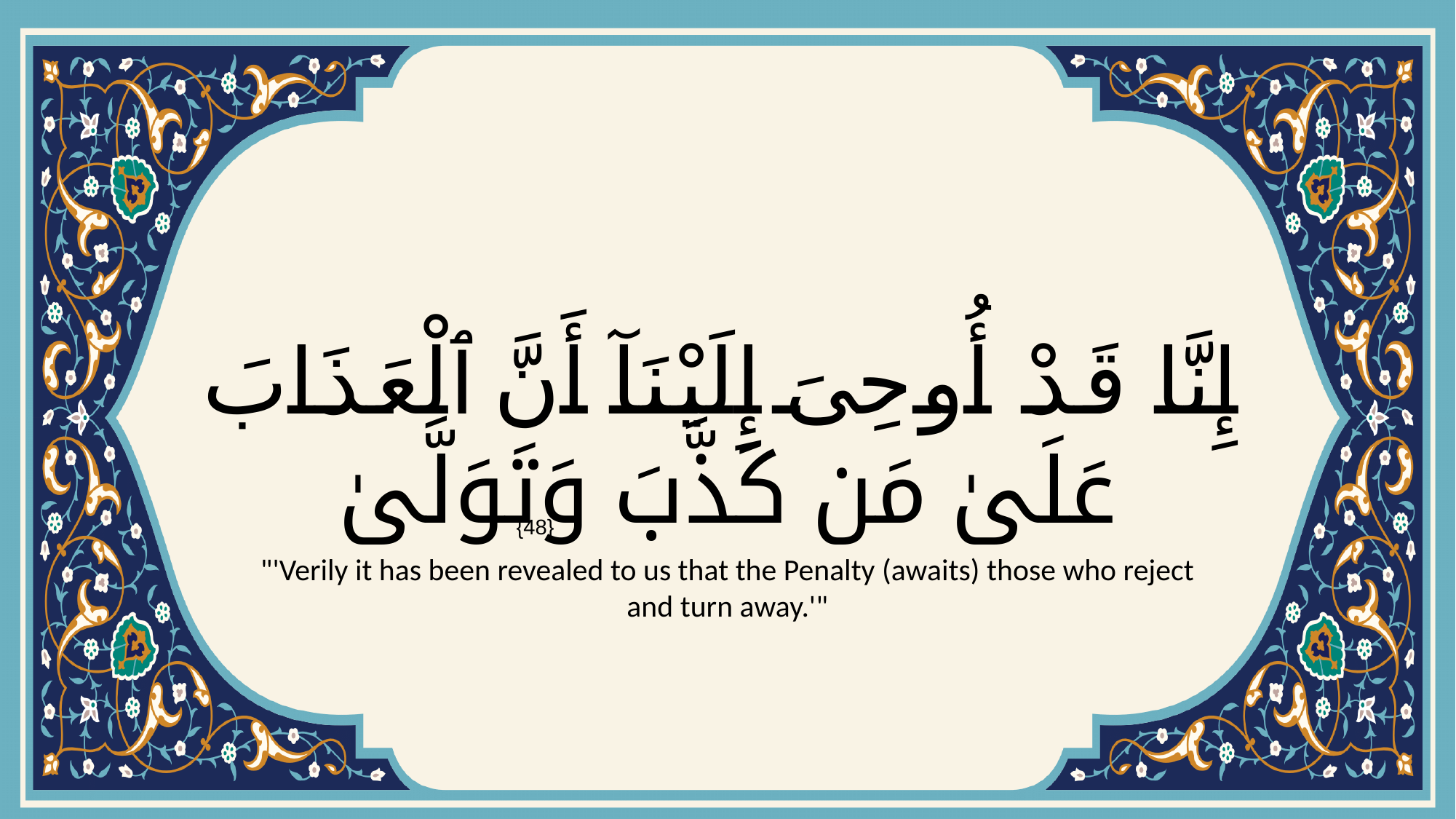

# إِنَّا قَدْ أُوحِىَ إِلَيْنَآ أَنَّ ٱلْعَذَابَ عَلَىٰ مَن كَذَّبَ وَتَوَلَّىٰ
{48}
"'Verily it has been revealed to us that the Penalty (awaits) those who reject and turn away.'"